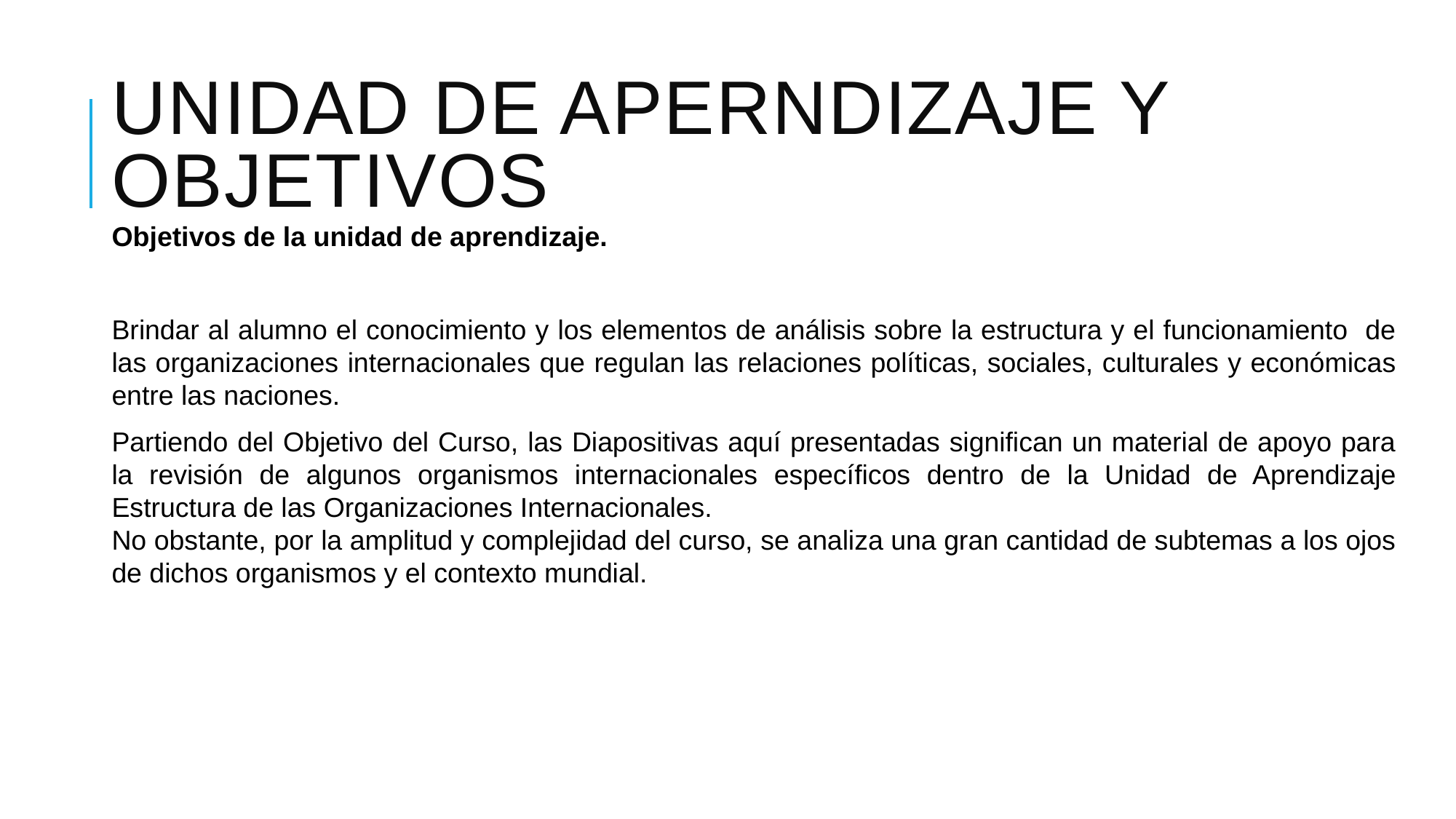

# UNIDAD DE APERNDIZAJE Y OBJETIVOS
Objetivos de la unidad de aprendizaje.

Brindar al alumno el conocimiento y los elementos de análisis sobre la estructura y el funcionamiento  de las organizaciones internacionales que regulan las relaciones políticas, sociales, culturales y económicas entre las naciones.
Partiendo del Objetivo del Curso, las Diapositivas aquí presentadas significan un material de apoyo para la revisión de algunos organismos internacionales específicos dentro de la Unidad de Aprendizaje Estructura de las Organizaciones Internacionales.
No obstante, por la amplitud y complejidad del curso, se analiza una gran cantidad de subtemas a los ojos de dichos organismos y el contexto mundial.